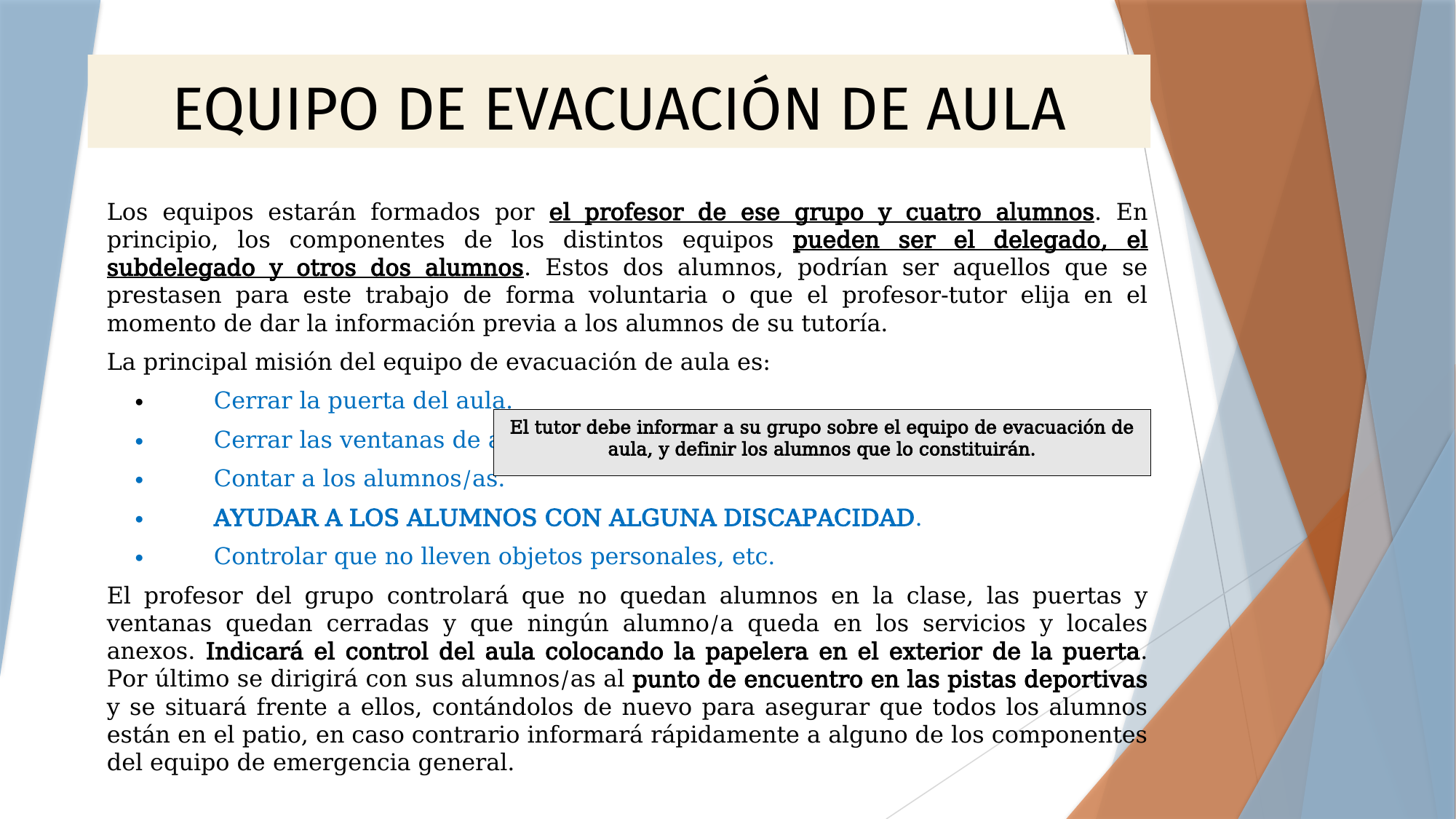

# EQUIPO DE EVACUACIÓN DE AULA
Los equipos estarán formados por el profesor de ese grupo y cuatro alumnos. En principio, los componentes de los distintos equipos pueden ser el delegado, el subdelegado y otros dos alumnos. Estos dos alumnos, podrían ser aquellos que se prestasen para este trabajo de forma voluntaria o que el profesor-tutor elija en el momento de dar la información previa a los alumnos de su tutoría.
La principal misión del equipo de evacuación de aula es:
•	Cerrar la puerta del aula.
•	Cerrar las ventanas de aula.
•	Contar a los alumnos/as.
•	AYUDAR A LOS ALUMNOS CON ALGUNA DISCAPACIDAD.
•	Controlar que no lleven objetos personales, etc.
El profesor del grupo controlará que no quedan alumnos en la clase, las puertas y ventanas quedan cerradas y que ningún alumno/a queda en los servicios y locales anexos. Indicará el control del aula colocando la papelera en el exterior de la puerta. Por último se dirigirá con sus alumnos/as al punto de encuentro en las pistas deportivas y se situará frente a ellos, contándolos de nuevo para asegurar que todos los alumnos están en el patio, en caso contrario informará rápidamente a alguno de los componentes del equipo de emergencia general.

El tutor debe informar a su grupo sobre el equipo de evacuación de aula, y definir los alumnos que lo constituirán.